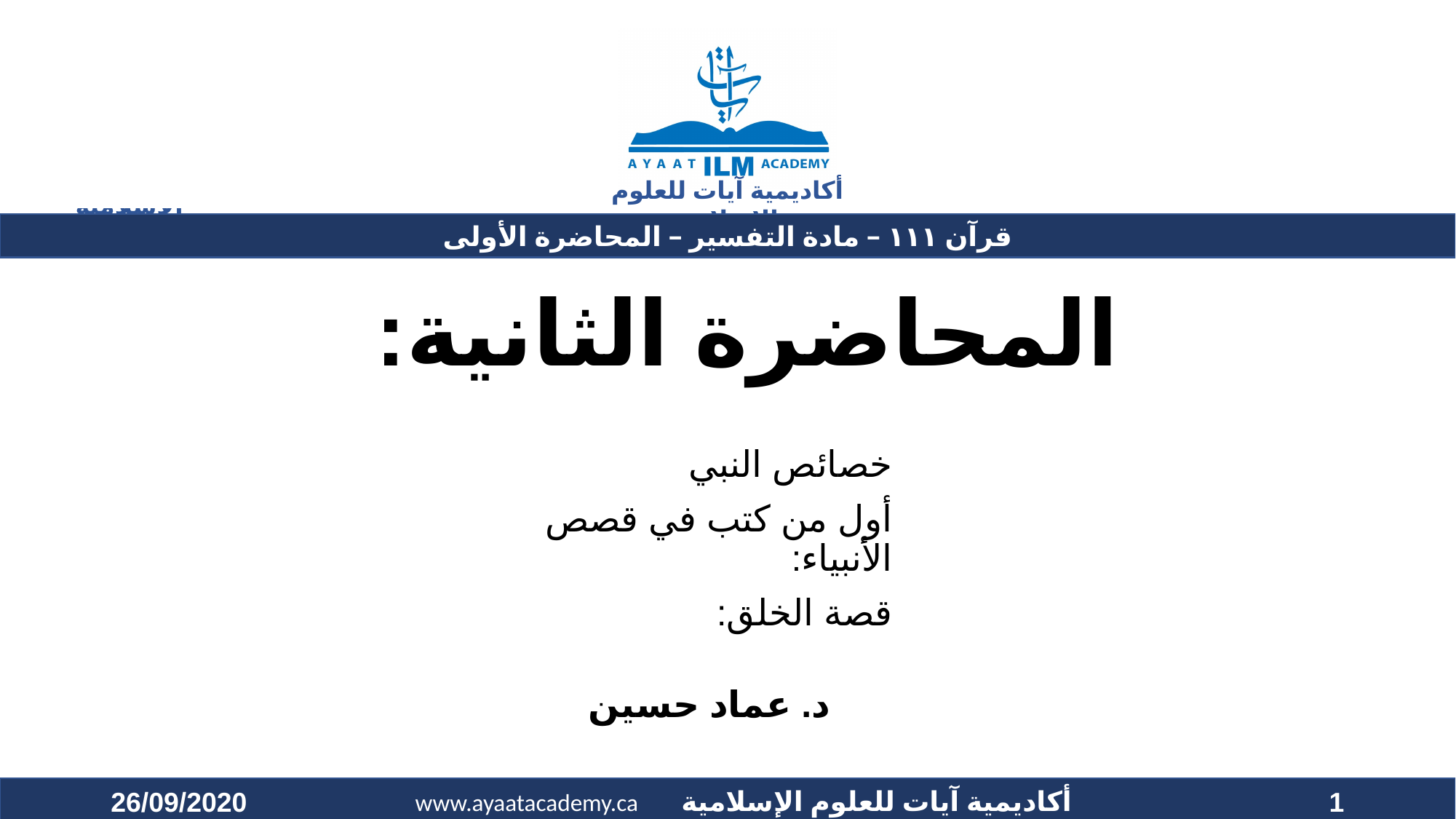

# المحاضرة الثانية:
خصائص النبي
أول من كتب في قصص الأنبياء:
قصة الخلق:

د. عماد حسين
26/09/2020
1